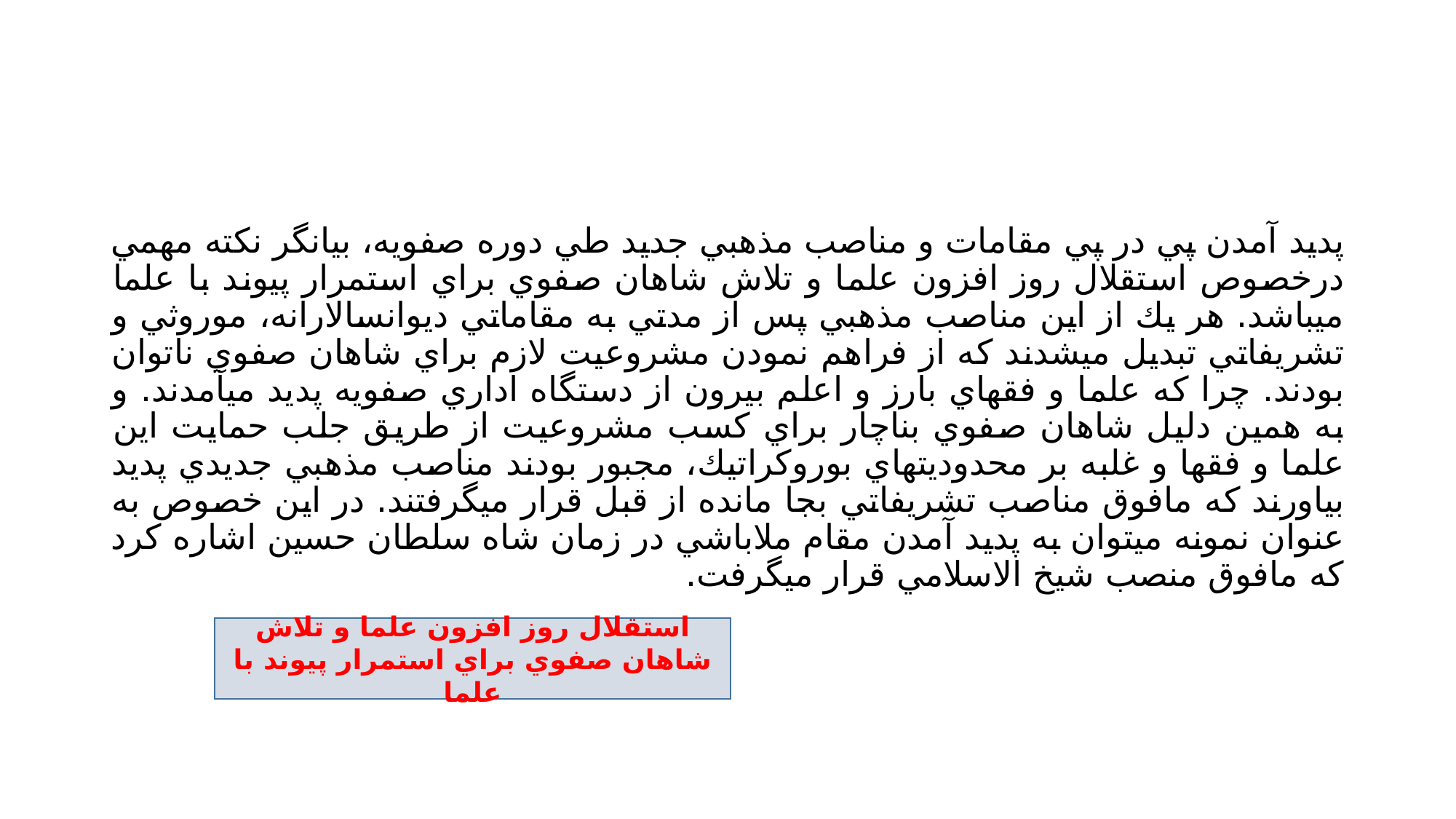

#
پديد آمدن پي در پي مقامات و مناصب مذهبي جديد طي دوره صفويه، بيانگر نكته مهمي درخصوص استقلال روز افزون علما و تلاش شاهان صفوي براي استمرار پيوند با علما ميباشد. هر يك از اين مناصب مذهبي پس از مدتي به مقاماتي ديوانسالارانه، موروثي و تشريفاتي تبديل ميشدند كه از فراهم نمودن مشروعيت لازم براي شاهان صفوي ناتوان بودند. چرا كه علما و فقهاي بارز و اعلم بيرون از دستگاه اداري صفويه پديد ميآمدند. و به همين دليل شاهان صفوي بناچار براي كسب مشروعيت از طريق جلب حمايت اين علما و فقها و غلبه بر محدوديتهاي بوروكراتيك، مجبور بودند مناصب مذهبي جديدي پديد بياورند كه مافوق مناصب تشريفاتي بجا مانده از قبل قرار ميگرفتند. در اين خصوص به عنوان نمونه ميتوان به پديد آمدن مقام ملاباشي در زمان شاه سلطان حسين اشاره كرد كه مافوق منصب شيخ الاسلامي قرار ميگرفت.

استقلال روز افزون علما و تلاش شاهان صفوي براي استمرار پيوند با علما